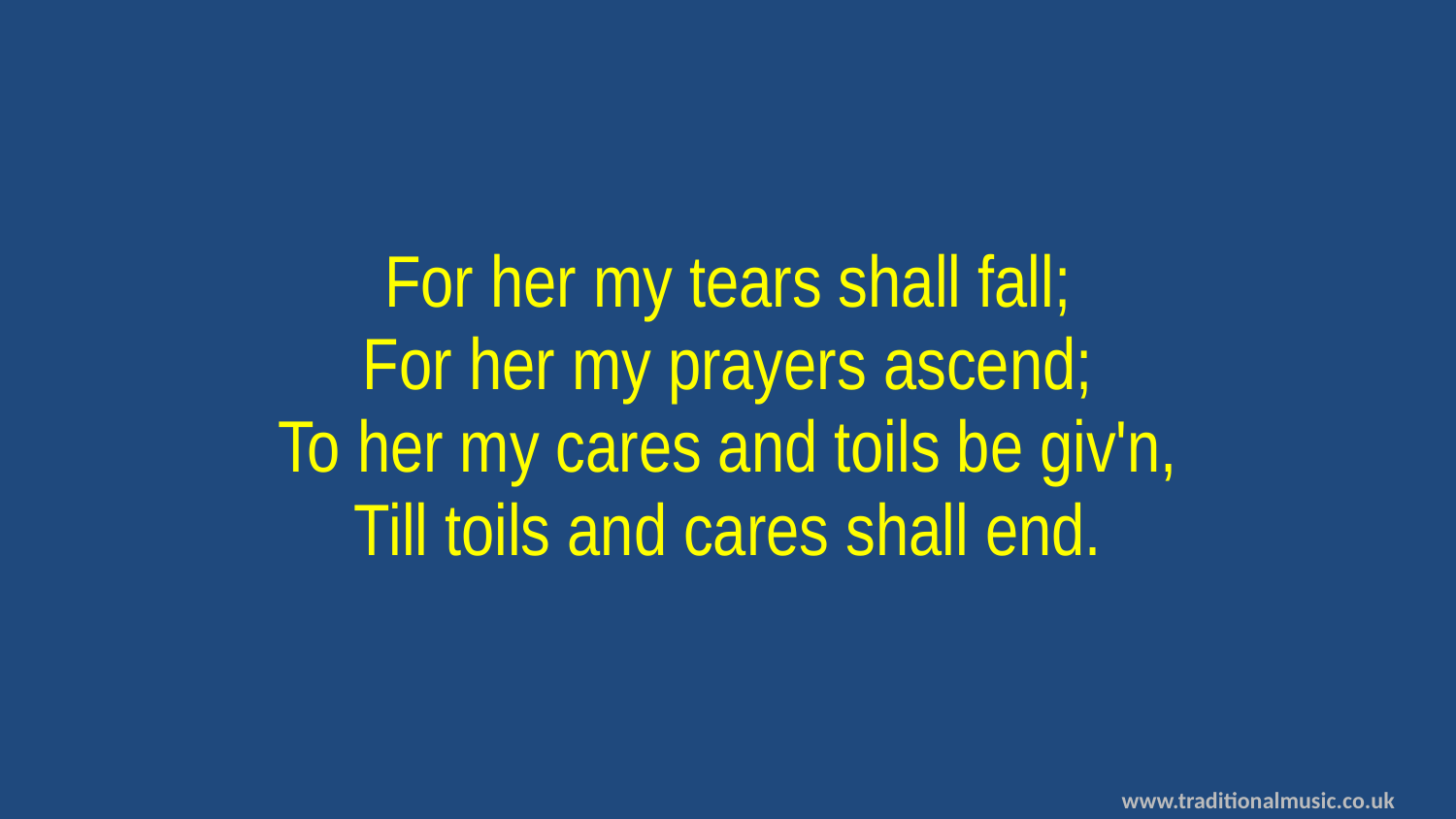

For her my tears shall fall;
For her my prayers ascend;
To her my cares and toils be giv'n,
Till toils and cares shall end.